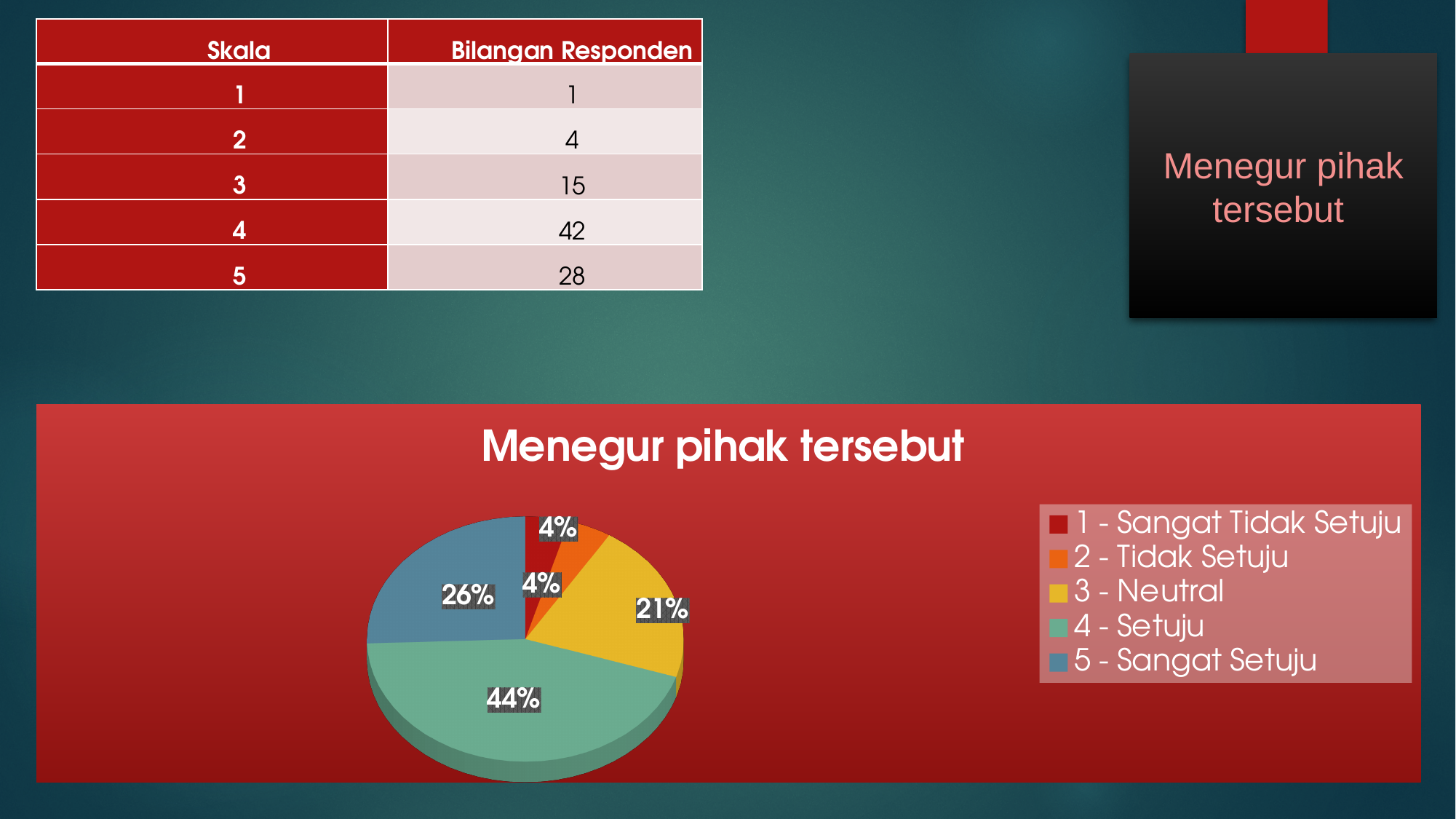

| Skala | Bilangan Responden |
| --- | --- |
| 1 | 1 |
| 2 | 4 |
| 3 | 15 |
| 4 | 42 |
| 5 | 28 |
Menegur pihak tersebut

[unsupported chart]